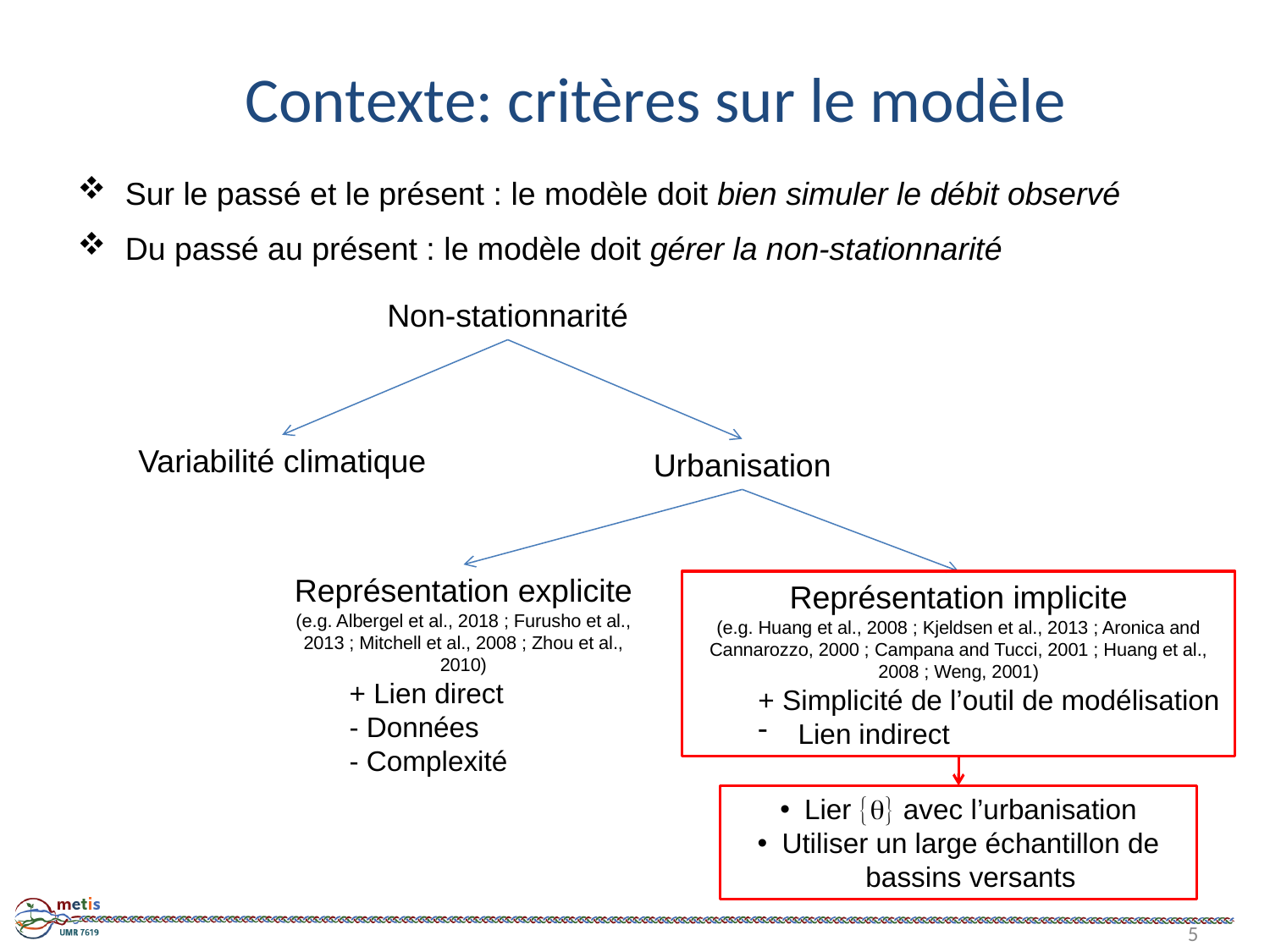

# Contexte: critères sur le modèle
Sur le passé et le présent : le modèle doit bien simuler le débit observé
Du passé au présent : le modèle doit gérer la non-stationnarité

Non-stationnarité
Variabilité climatique
Urbanisation
Représentation explicite
(e.g. Albergel et al., 2018 ; Furusho et al., 2013 ; Mitchell et al., 2008 ; Zhou et al., 2010)
+ Lien direct
- Données
- Complexité
Représentation implicite
(e.g. Huang et al., 2008 ; Kjeldsen et al., 2013 ; Aronica and Cannarozzo, 2000 ; Campana and Tucci, 2001 ; Huang et al., 2008 ; Weng, 2001)
+ Simplicité de l’outil de modélisation
Lien indirect
Lier {θ} avec l’urbanisation
Utiliser un large échantillon de bassins versants
5